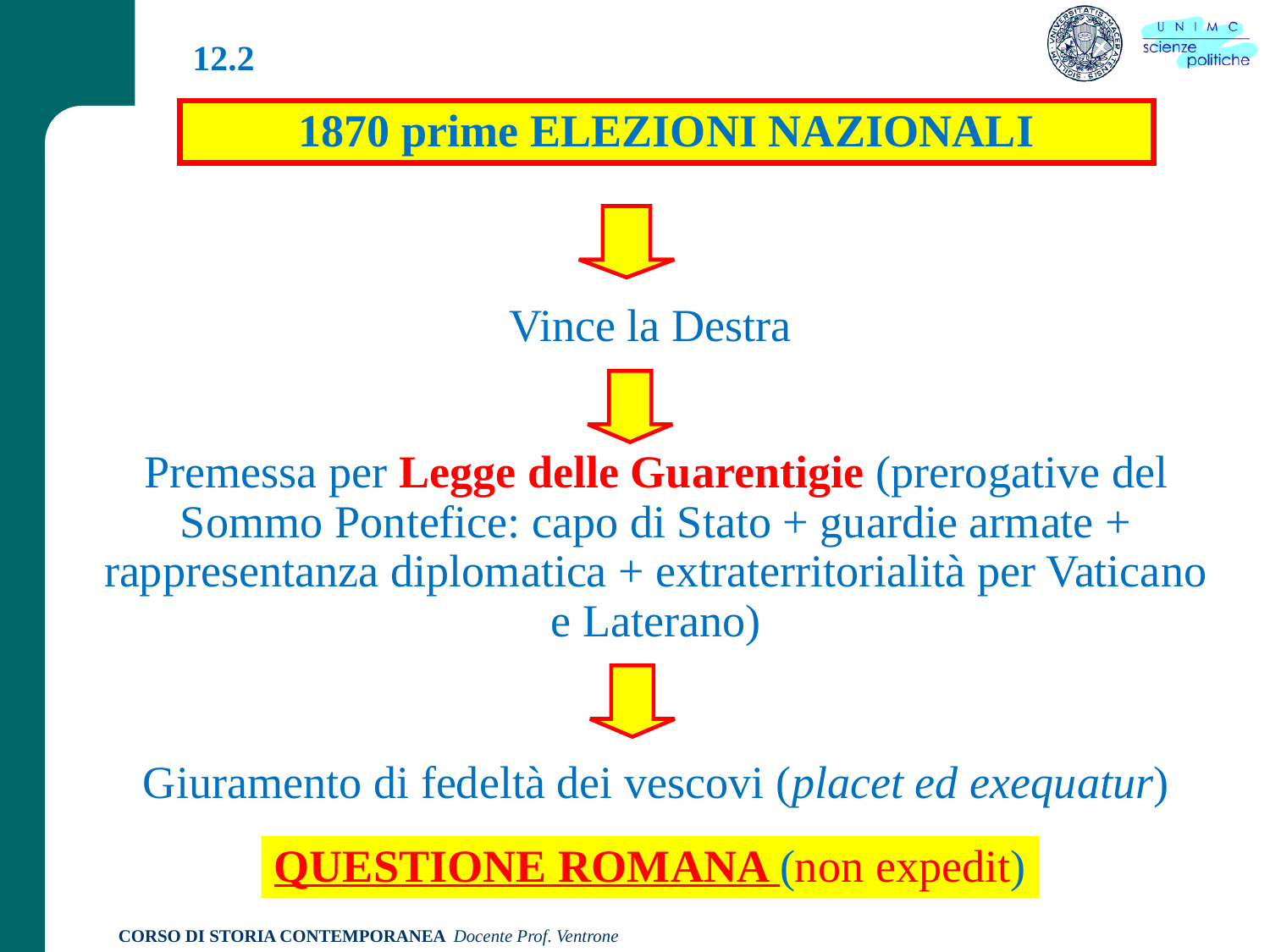

12.2
1870 prime ELEZIONI NAZIONALI

Vince la Destra

Premessa per Legge delle Guarentigie (prerogative del Sommo Pontefice: capo di Stato + guardie armate + rappresentanza diplomatica + extraterritorialità per Vaticano e Laterano)

Giuramento di fedeltà dei vescovi (placet ed exequatur)
QUESTIONE ROMANA (non expedit)